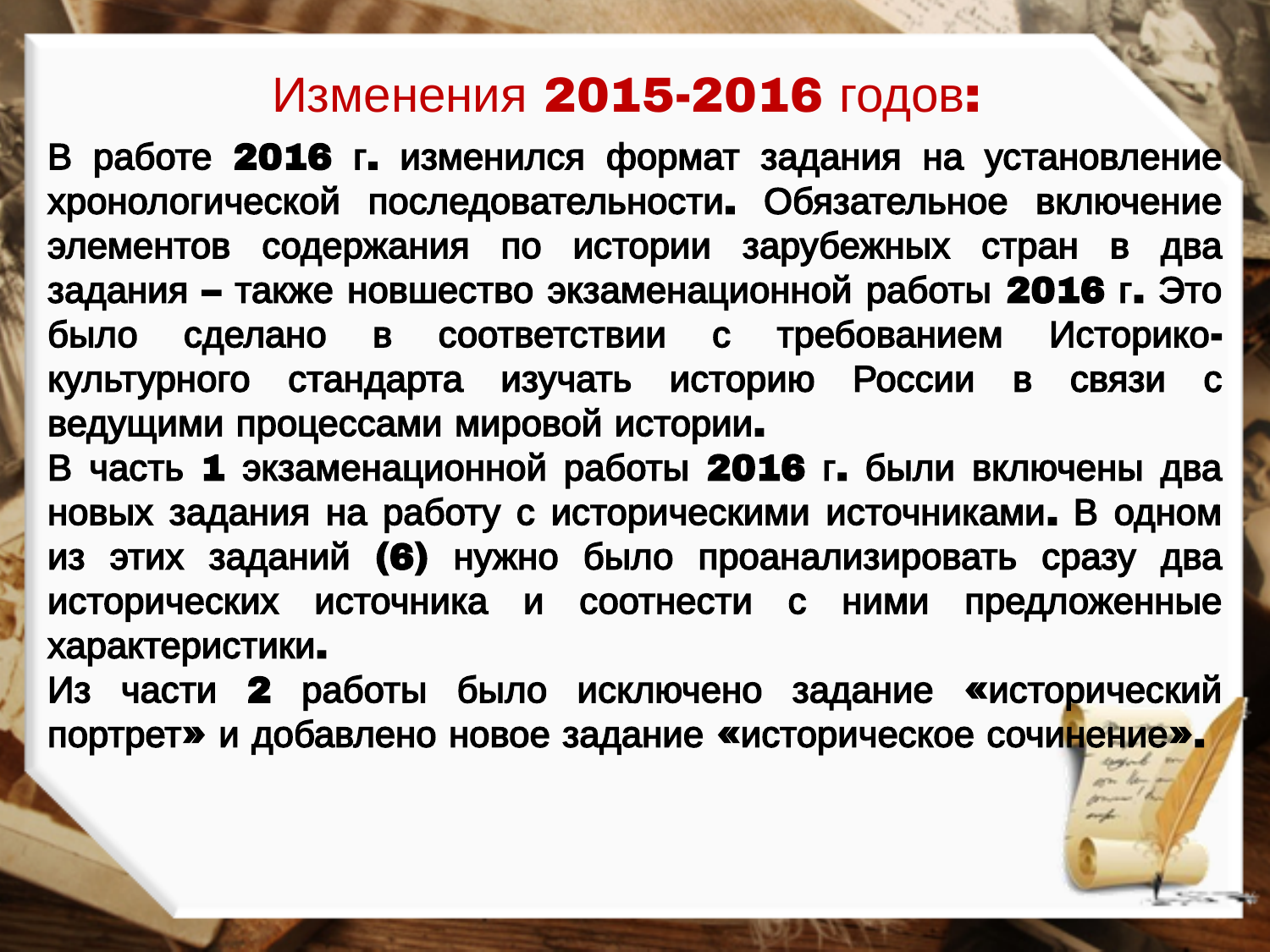

Изменения 2015-2016 годов:
В работе 2016 г. изменился формат задания на установление хронологической последовательности. Обязательное включение элементов содержания по истории зарубежных стран в два задания – также новшество экзаменационной работы 2016 г. Это было сделано в соответствии с требованием Историко-культурного стандарта изучать историю России в связи с ведущими процессами мировой истории.
В часть 1 экзаменационной работы 2016 г. были включены два новых задания на работу с историческими источниками. В одном из этих заданий (6) нужно было проанализировать сразу два исторических источника и соотнести с ними предложенные характеристики.
Из части 2 работы было исключено задание «исторический портрет» и добавлено новое задание «историческое сочинение».